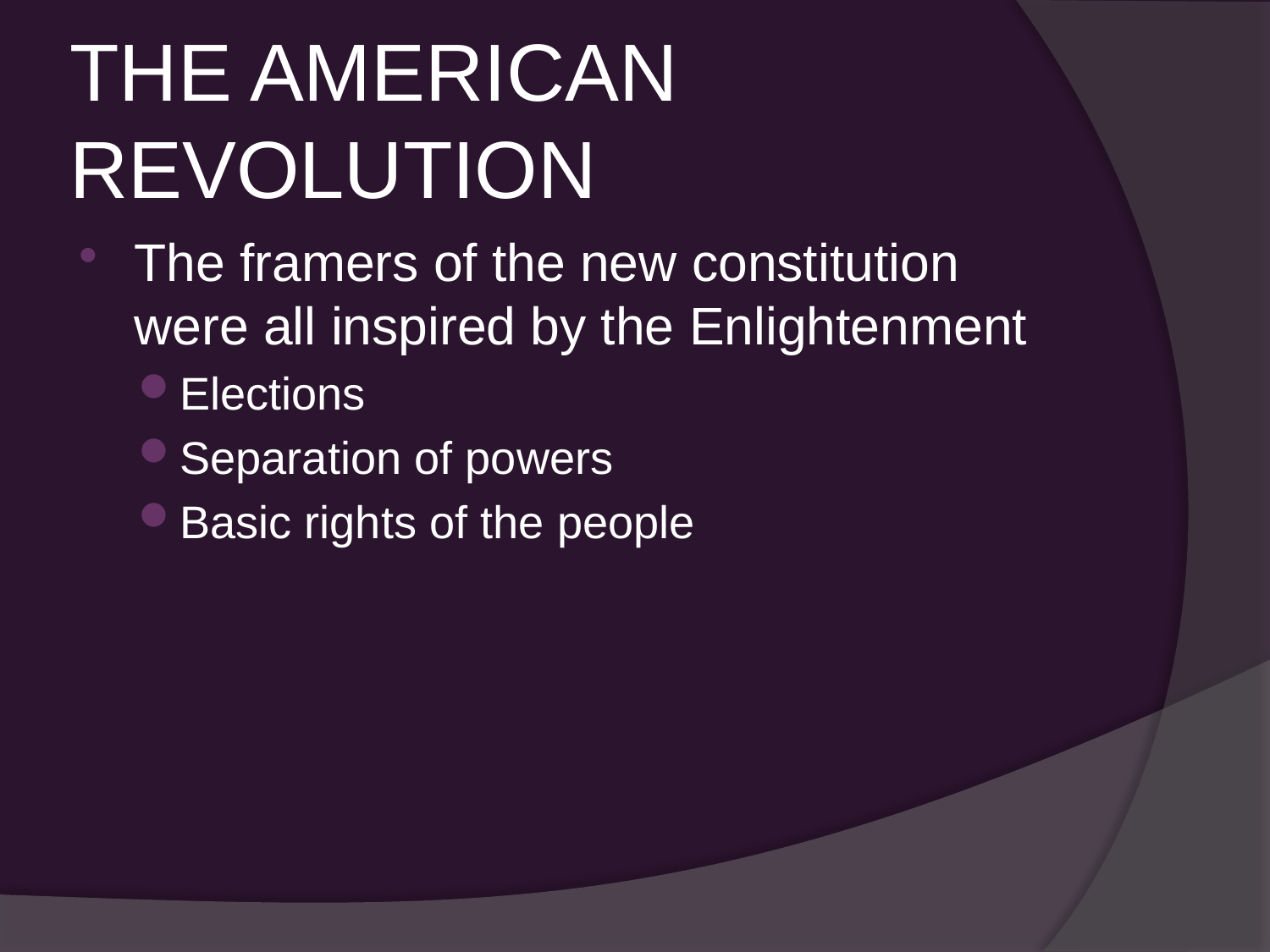

# THE AMERICAN REVOLUTION
The framers of the new constitution were all inspired by the Enlightenment
Elections
Separation of powers
Basic rights of the people